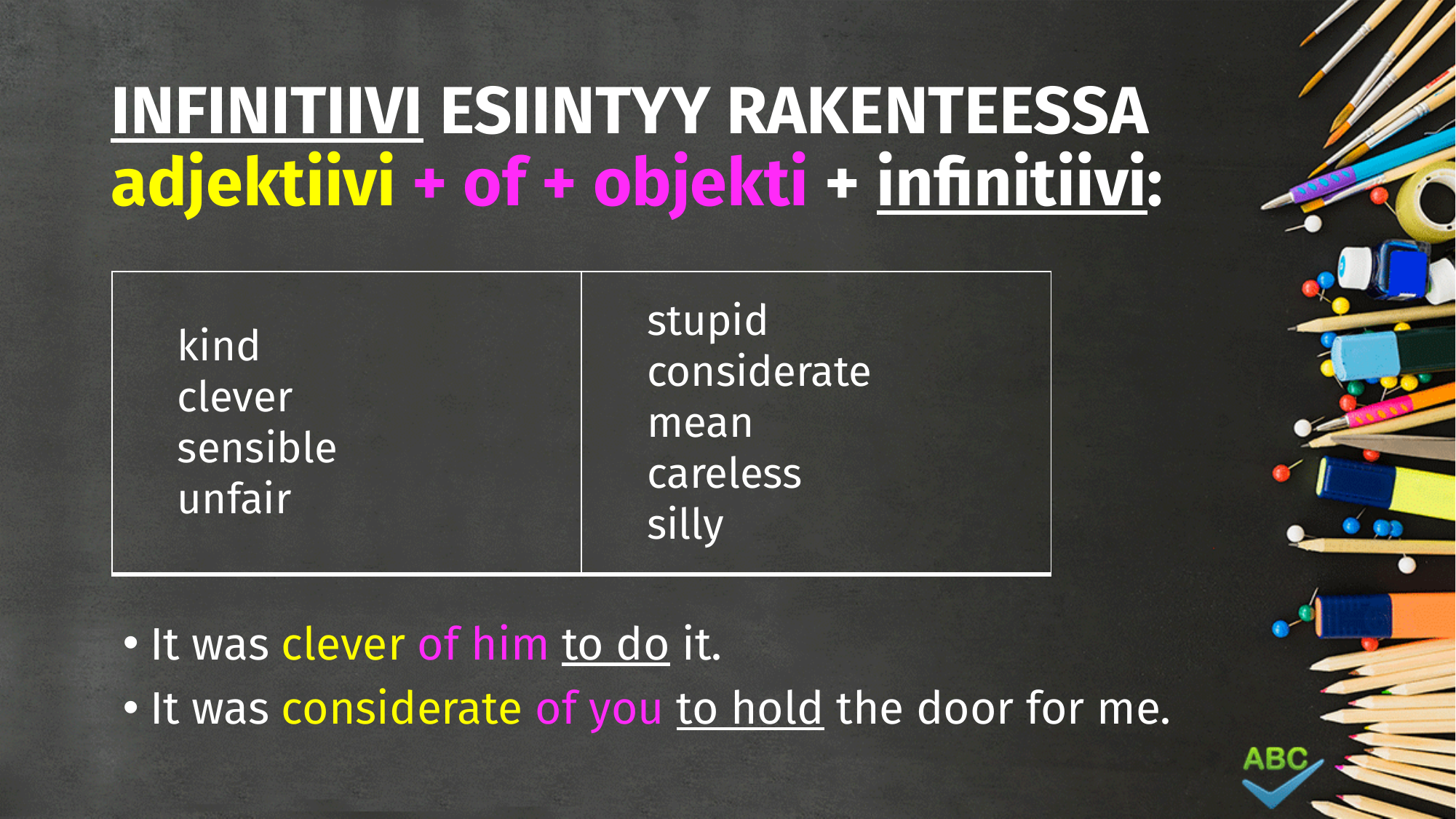

# INFINITIIVI ESIINTYY RAKENTEESSA adjektiivi + of + objekti + infinitiivi:
| kind clever sensible unfair | stupid considerate mean careless silly |
| --- | --- |
It was clever of him to do it.
It was considerate of you to hold the door for me.